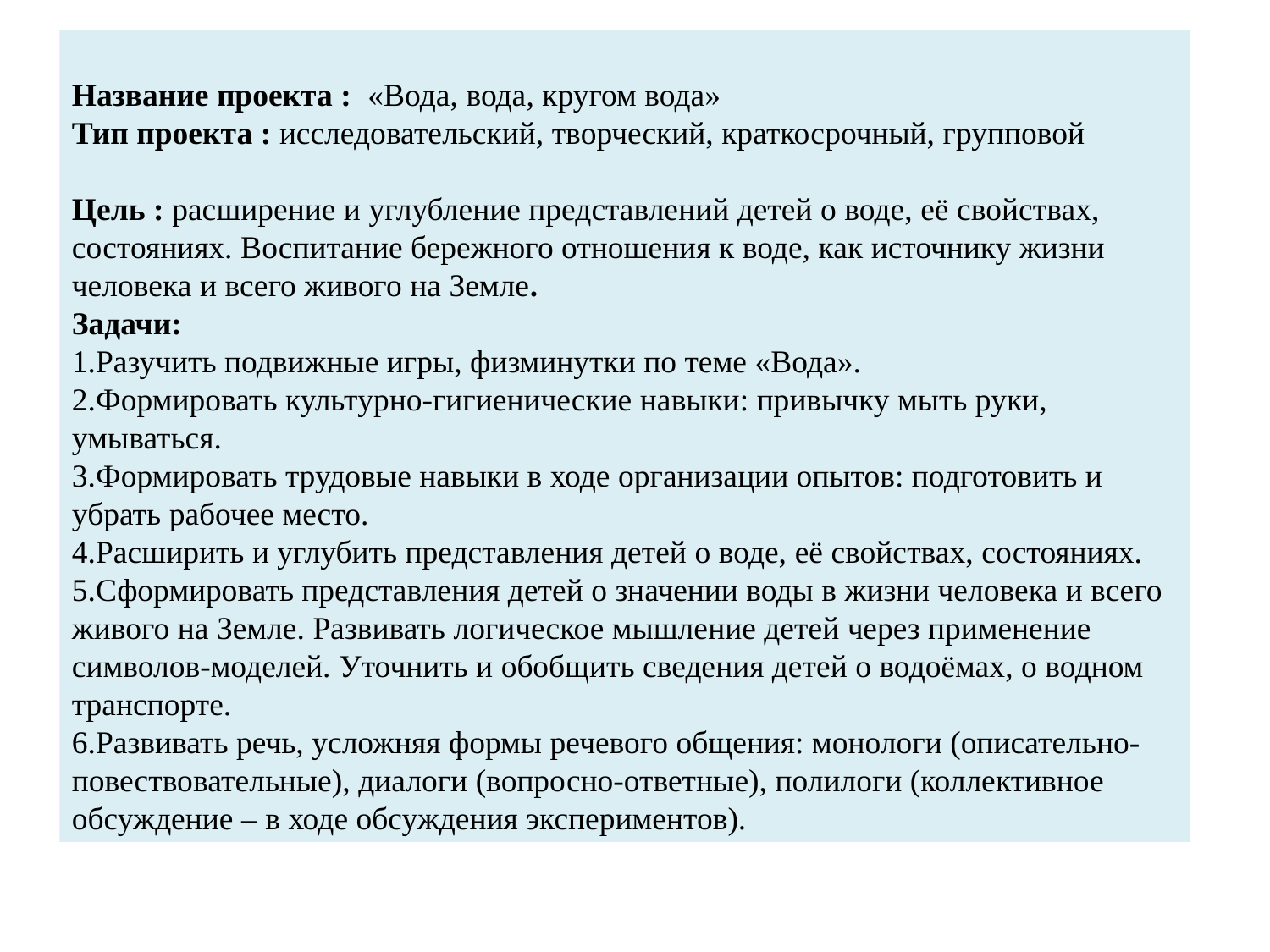

Название проекта :  «Вода, вода, кругом вода»
Тип проекта : исследовательский, творческий, краткосрочный, групповой
Цель : расширение и углубление представлений детей о воде, её свойствах, состояниях. Воспитание бережного отношения к воде, как источнику жизни человека и всего живого на Земле.
Задачи:
1.Разучить подвижные игры, физминутки по теме «Вода».
2.Формировать культурно-гигиенические навыки: привычку мыть руки, умываться.
3.Формировать трудовые навыки в ходе организации опытов: подготовить и убрать рабочее место.
4.Расширить и углубить представления детей о воде, её свойствах, состояниях. 5.Сформировать представления детей о значении воды в жизни человека и всего живого на Земле. Развивать логическое мышление детей через применение символов-моделей. Уточнить и обобщить сведения детей о водоёмах, о водном транспорте.
6.Развивать речь, усложняя формы речевого общения: монологи (описательно-повествовательные), диалоги (вопросно-ответные), полилоги (коллективное обсуждение – в ходе обсуждения экспериментов).